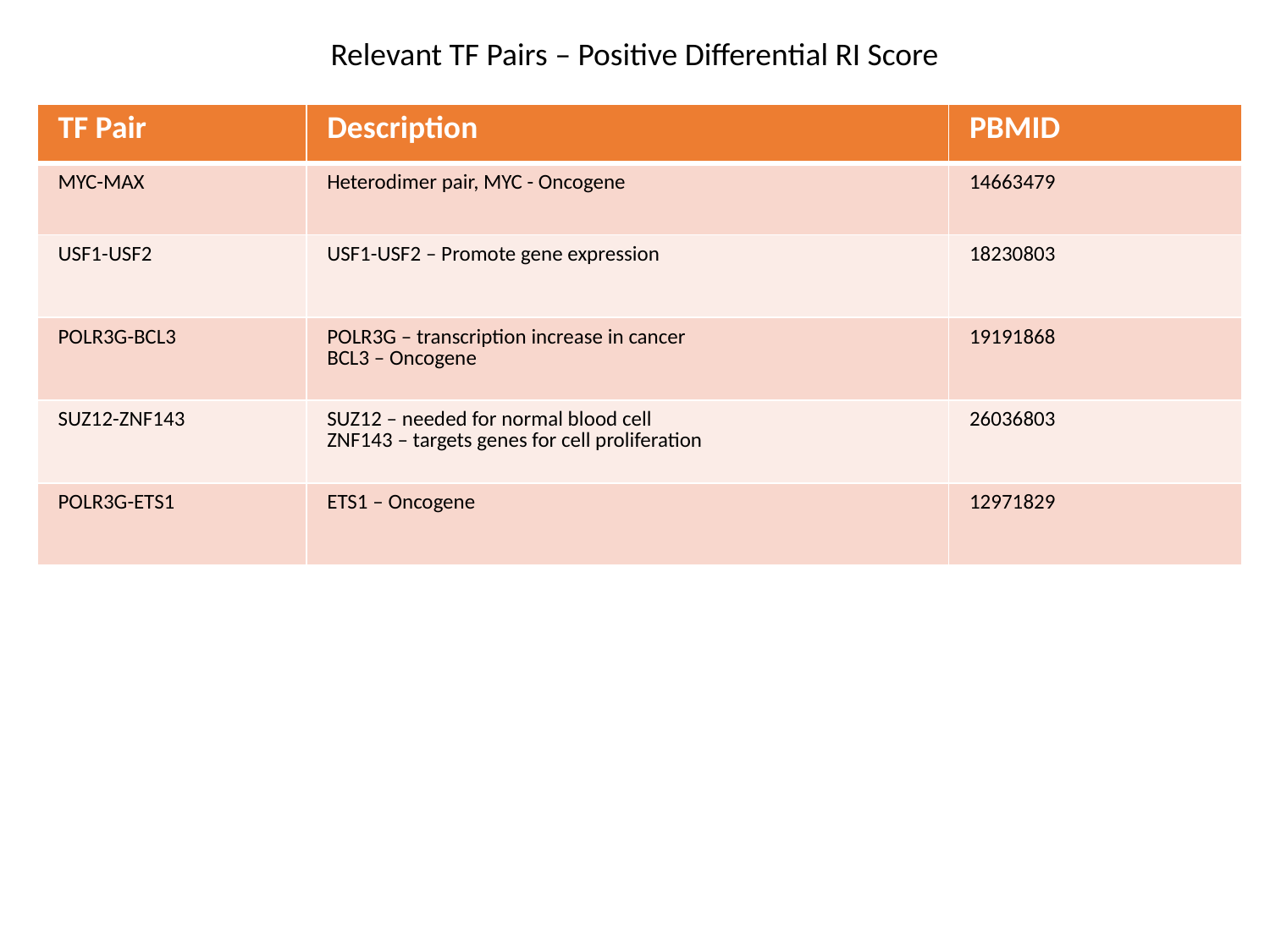

Relevant TF Pairs – Positive Differential RI Score
| TF Pair | Description | PBMID |
| --- | --- | --- |
| MYC-MAX | Heterodimer pair, MYC - Oncogene | 14663479 |
| USF1-USF2 | USF1-USF2 – Promote gene expression | 18230803 |
| POLR3G-BCL3 | POLR3G – transcription increase in cancer BCL3 – Oncogene | 19191868 |
| SUZ12-ZNF143 | SUZ12 – needed for normal blood cell ZNF143 – targets genes for cell proliferation | 26036803 |
| POLR3G-ETS1 | ETS1 – Oncogene | 12971829 |